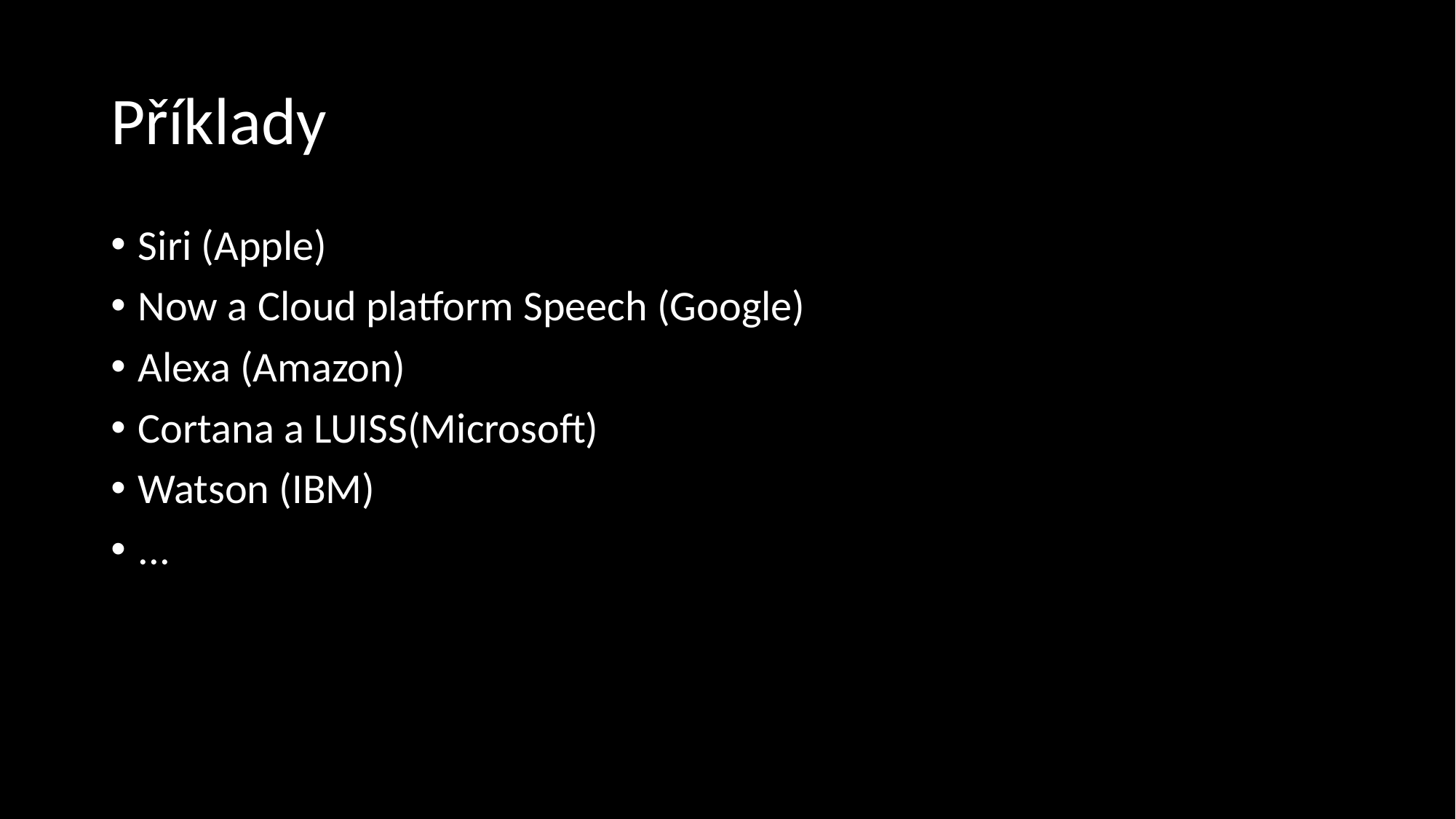

# Příklady
Siri (Apple)
Now a Cloud platform Speech (Google)
Alexa (Amazon)
Cortana a LUISS(Microsoft)
Watson (IBM)
...